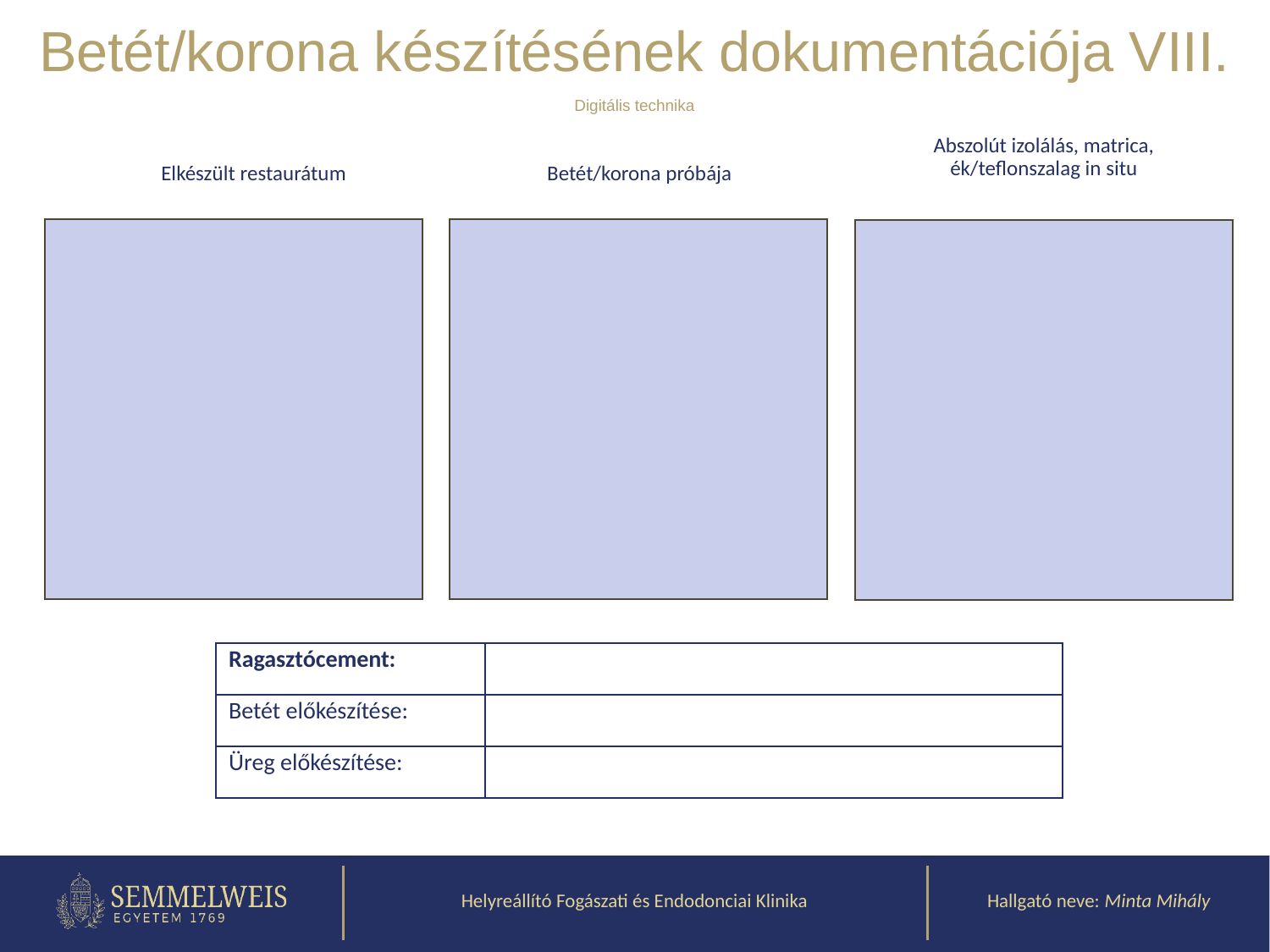

Betét/korona készítésének dokumentációja VIII.
Digitális technika
Abszolút izolálás, matrica, ék/teflonszalag in situ
Elkészült restaurátum
Betét/korona próbája

| Ragasztócement: |  |
| --- | --- |
| Betét előkészítése: |  |
| Üreg előkészítése: |  |